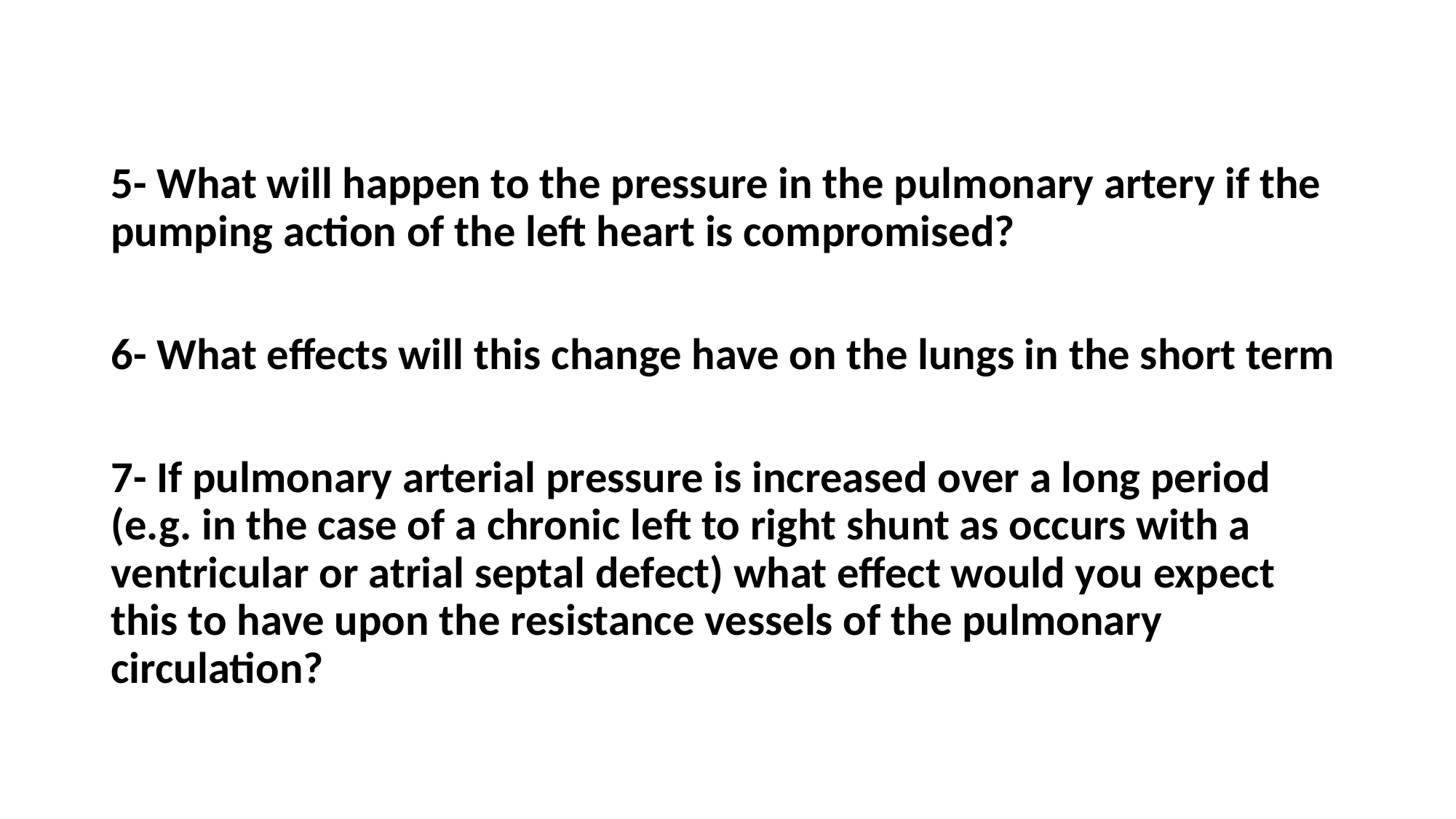

#
5- What will happen to the pressure in the pulmonary artery if the pumping action of the left heart is compromised?

6- What effects will this change have on the lungs in the short term

7- If pulmonary arterial pressure is increased over a long period (e.g. in the case of a chronic left to right shunt as occurs with a ventricular or atrial septal defect) what effect would you expect this to have upon the resistance vessels of the pulmonary circulation?